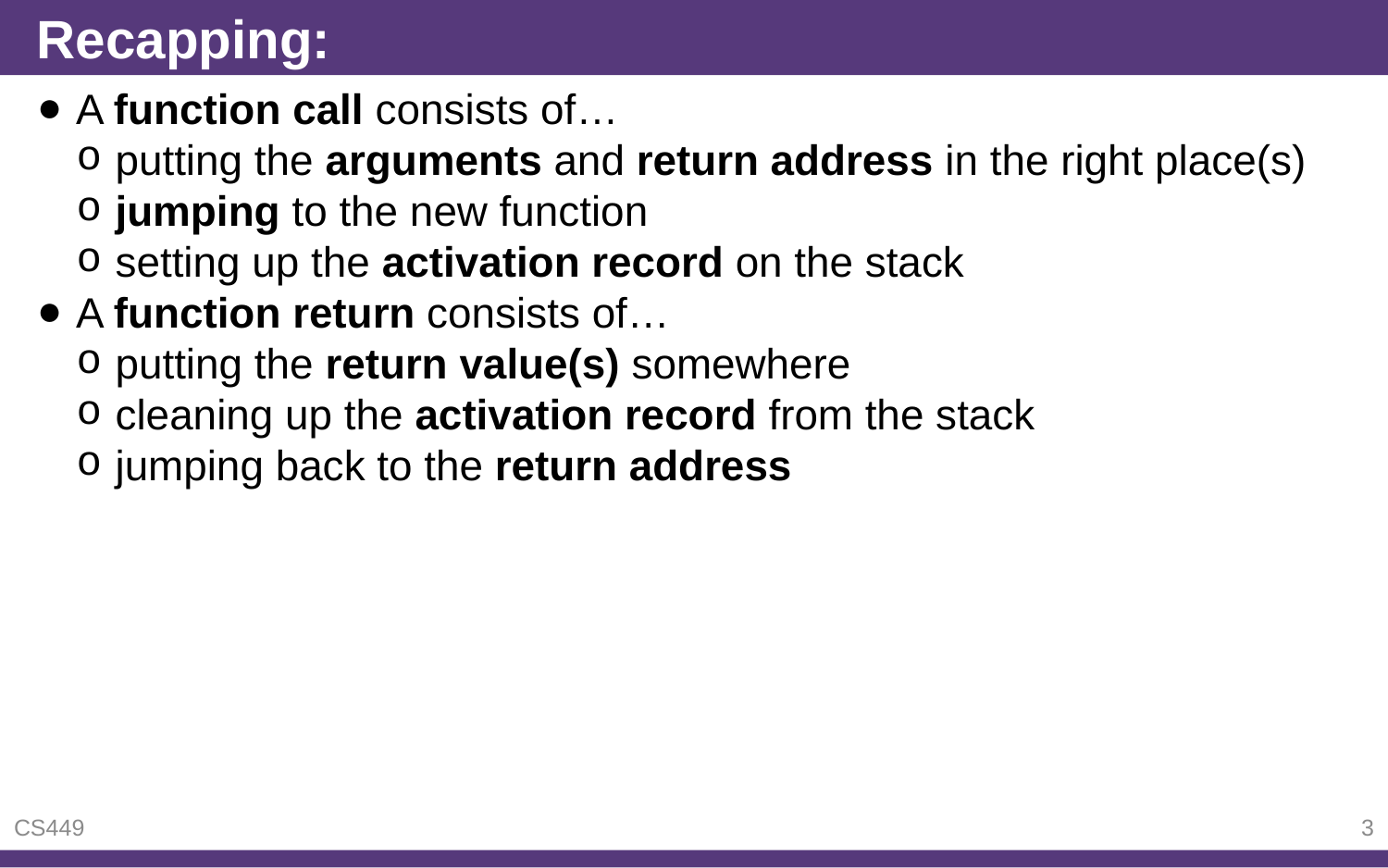

# Recapping:
A function call consists of…
putting the arguments and return address in the right place(s)
jumping to the new function
setting up the activation record on the stack
A function return consists of…
putting the return value(s) somewhere
cleaning up the activation record from the stack
jumping back to the return address
CS449
3